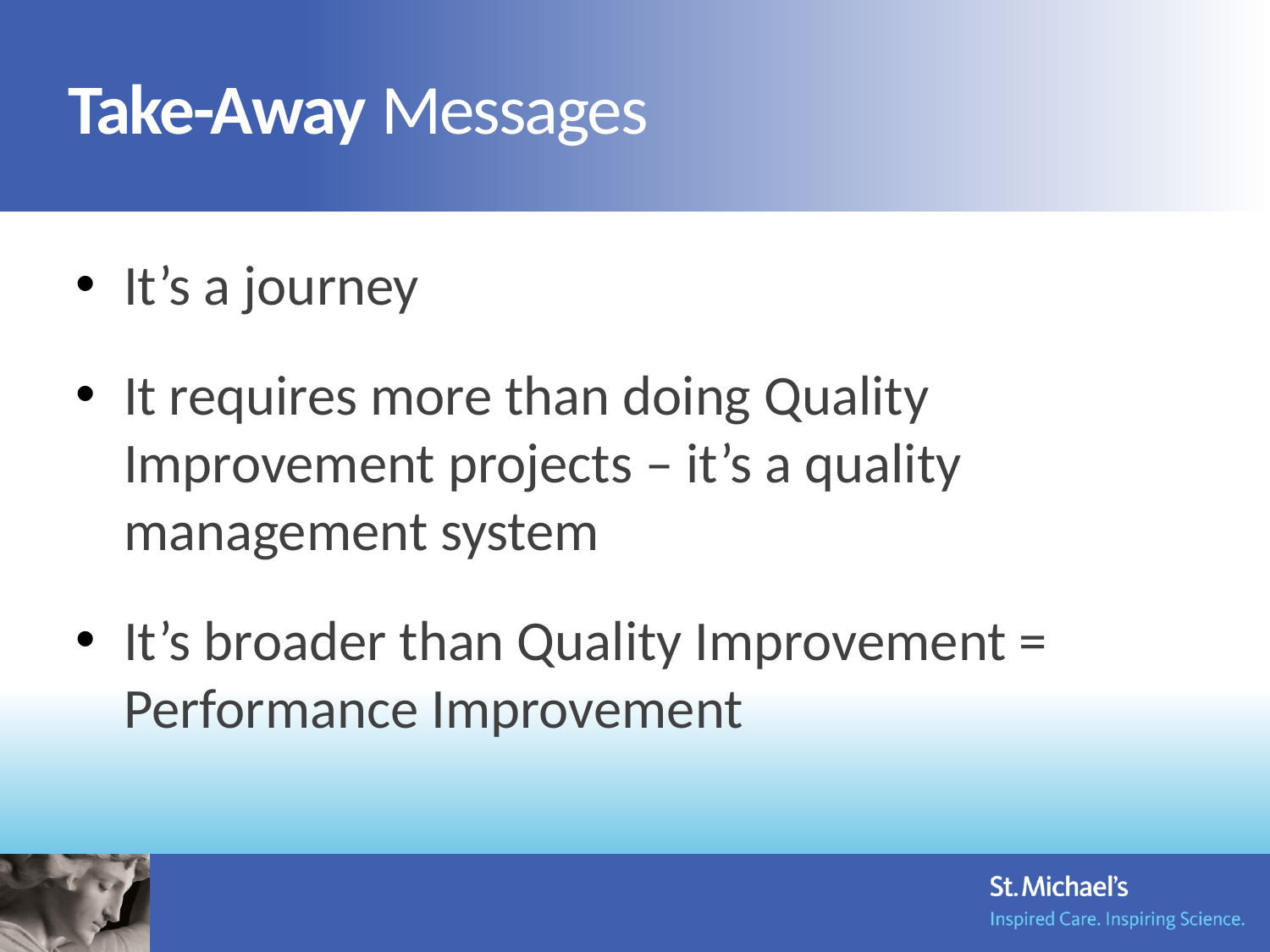

Take-Away Messages
It’s a journey
It requires more than doing Quality Improvement projects – it’s a quality management system
It’s broader than Quality Improvement = Performance Improvement